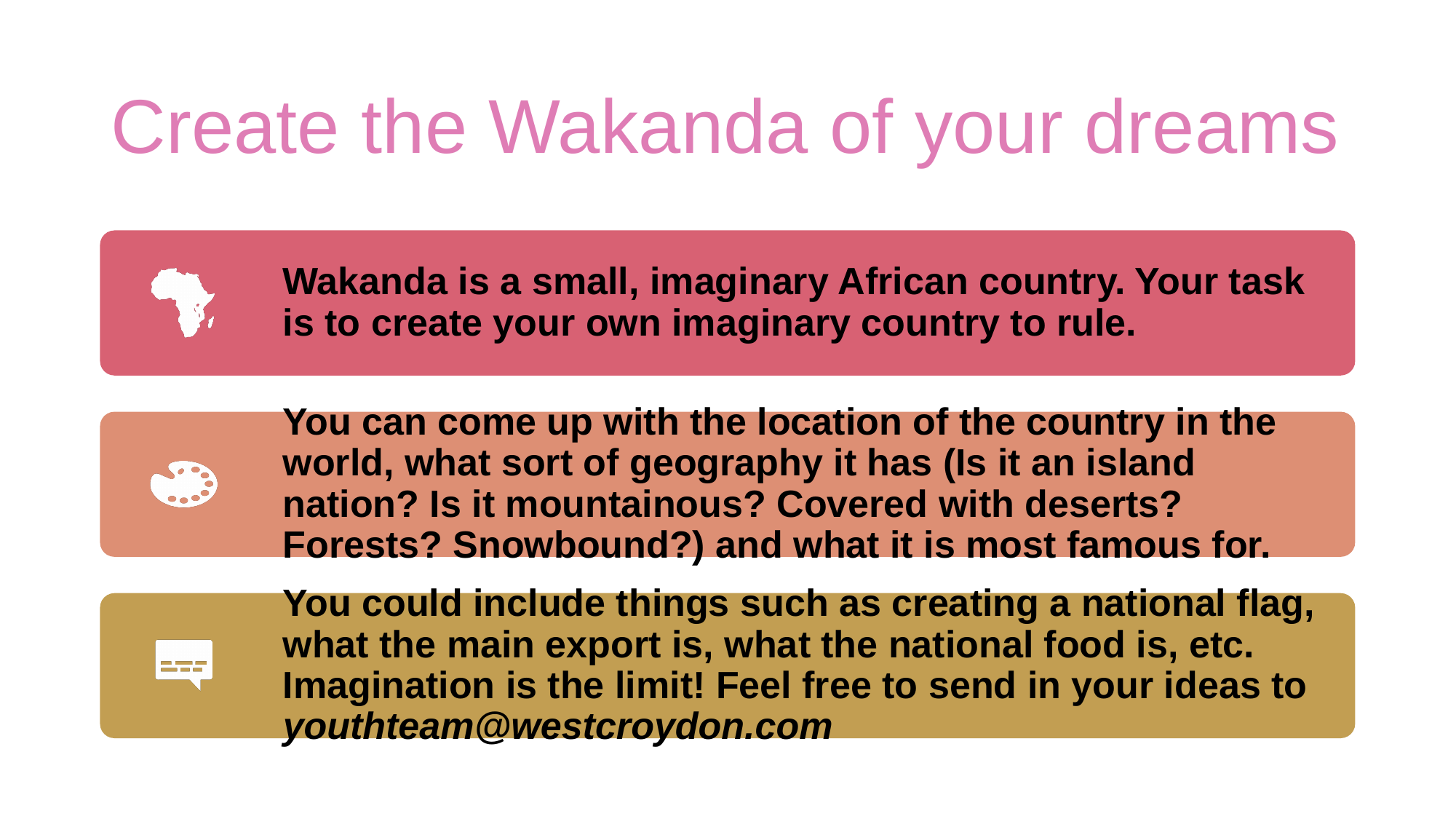

# Create the Wakanda of your dreams
Wakanda is a small, imaginary African country. Your task is to create your own imaginary country to rule.
You can come up with the location of the country in the world, what sort of geography it has (Is it an island nation? Is it mountainous? Covered with deserts? Forests? Snowbound?) and what it is most famous for.
You could include things such as creating a national flag, what the main export is, what the national food is, etc. Imagination is the limit! Feel free to send in your ideas to youthteam@westcroydon.com